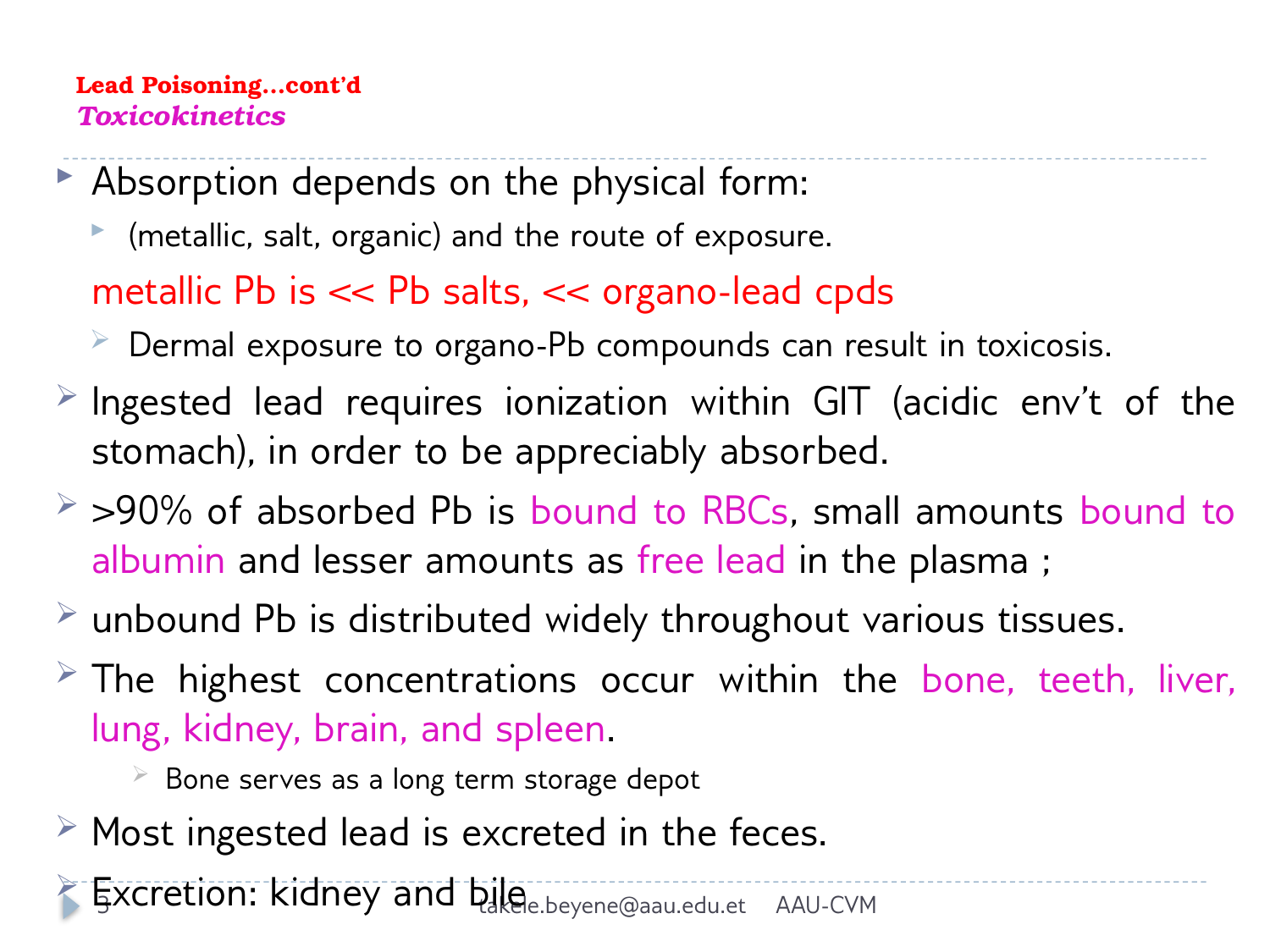

# Lead Poisoning…cont’d Toxicokinetics
Absorption depends on the physical form:
(metallic, salt, organic) and the route of exposure.
		metallic Pb is << Pb salts, << organo-lead cpds
Dermal exposure to organo-Pb compounds can result in toxicosis.
Ingested lead requires ionization within GIT (acidic env’t of the stomach), in order to be appreciably absorbed.
>90% of absorbed Pb is bound to RBCs, small amounts bound to albumin and lesser amounts as free lead in the plasma ;
unbound Pb is distributed widely throughout various tissues.
The highest concentrations occur within the bone, teeth, liver, lung, kidney, brain, and spleen.
Bone serves as a long term storage depot
Most ingested lead is excreted in the feces.
Excretion: kidney and bile
3
takele.beyene@aau.edu.et    AAU-CVM